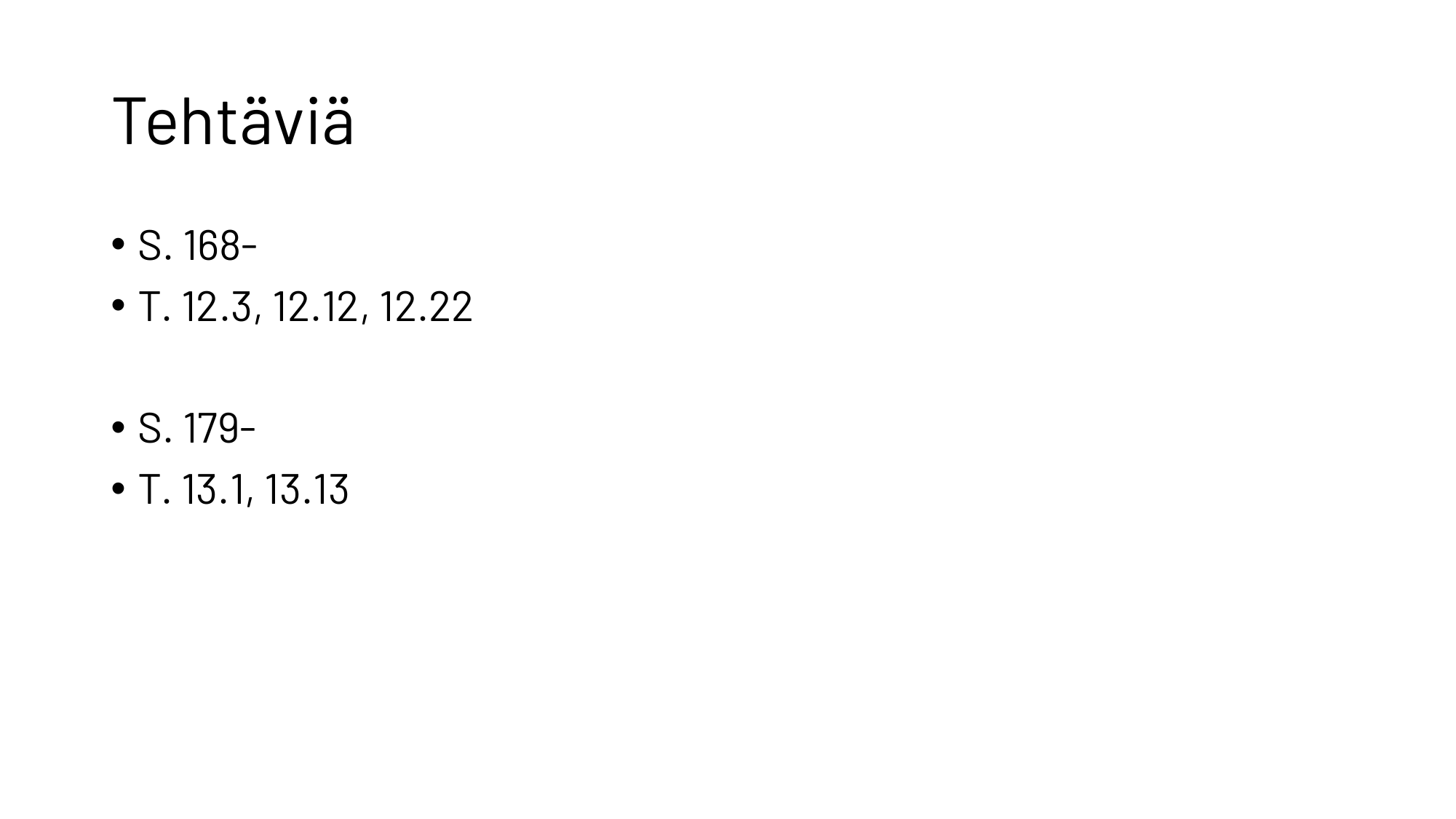

# Tehtäviä
S. 168-
T. 12.3, 12.12, 12.22

S. 179-
T. 13.1, 13.13